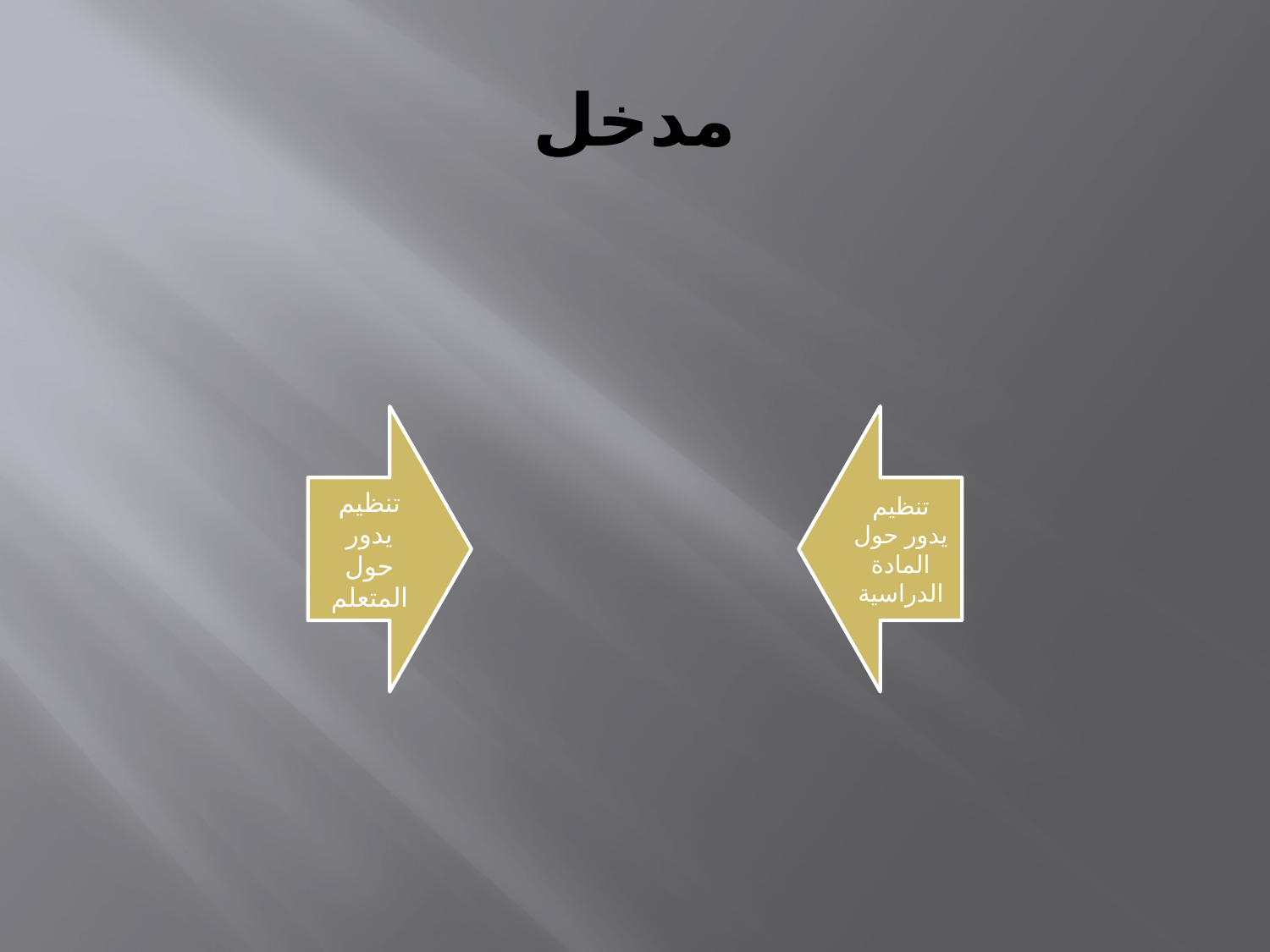

# مدخل
تنظيم يدور حول المتعلم
تنظيم يدور حول المادة الدراسية